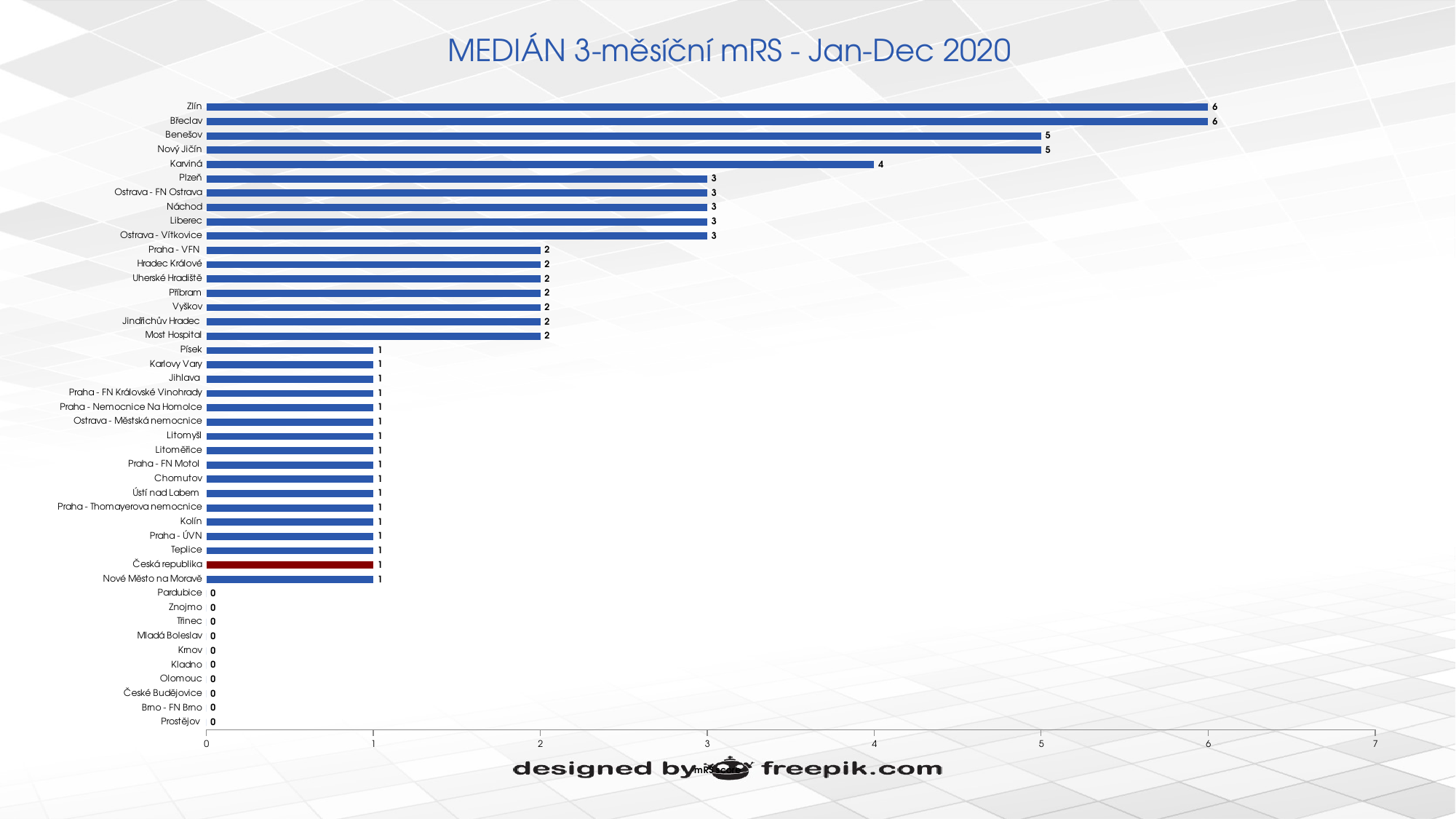

# MEDIÁN 3-měsíční mRS - Jan-Dec 2020

### Chart

| Category | Median 3-months mRS |
|---|---|
| Prostějov  | 0.0 |
| Brno - FN Brno | 0.0 |
| České Budějovice | 0.0 |
| Olomouc | 0.0 |
| Kladno | 0.0 |
| Krnov | 0.0 |
| Mladá Boleslav | 0.0 |
| Třinec | 0.0 |
| Znojmo | 0.0 |
| Pardubice | 0.0 |
| Nové Město na Moravě | 1.0 |
| Česká republika | 1.0 |
| Teplice | 1.0 |
| Praha - ÚVN | 1.0 |
| Kolín | 1.0 |
| Praha - Thomayerova nemocnice | 1.0 |
| Ústí nad Labem  | 1.0 |
| Chomutov | 1.0 |
| Praha - FN Motol  | 1.0 |
| Litoměřice | 1.0 |
| Litomyšl | 1.0 |
| Ostrava - Městská nemocnice | 1.0 |
| Praha - Nemocnice Na Homolce | 1.0 |
| Praha - FN Královské Vinohrady | 1.0 |
| Jihlava  | 1.0 |
| Karlovy Vary | 1.0 |
| Písek | 1.0 |
| Most Hospital | 2.0 |
| Jindřichův Hradec  | 2.0 |
| Vyškov | 2.0 |
| Příbram | 2.0 |
| Uherské Hradiště | 2.0 |
| Hradec Králové | 2.0 |
| Praha - VFN  | 2.0 |
| Ostrava - Vítkovice | 3.0 |
| Liberec | 3.0 |
| Náchod | 3.0 |
| Ostrava - FN Ostrava | 3.0 |
| Plzeň | 3.0 |
| Karviná | 4.0 |
| Nový Jičín | 5.0 |
| Benešov | 5.0 |
| Břeclav | 6.0 |
| Zlín | 6.0 |